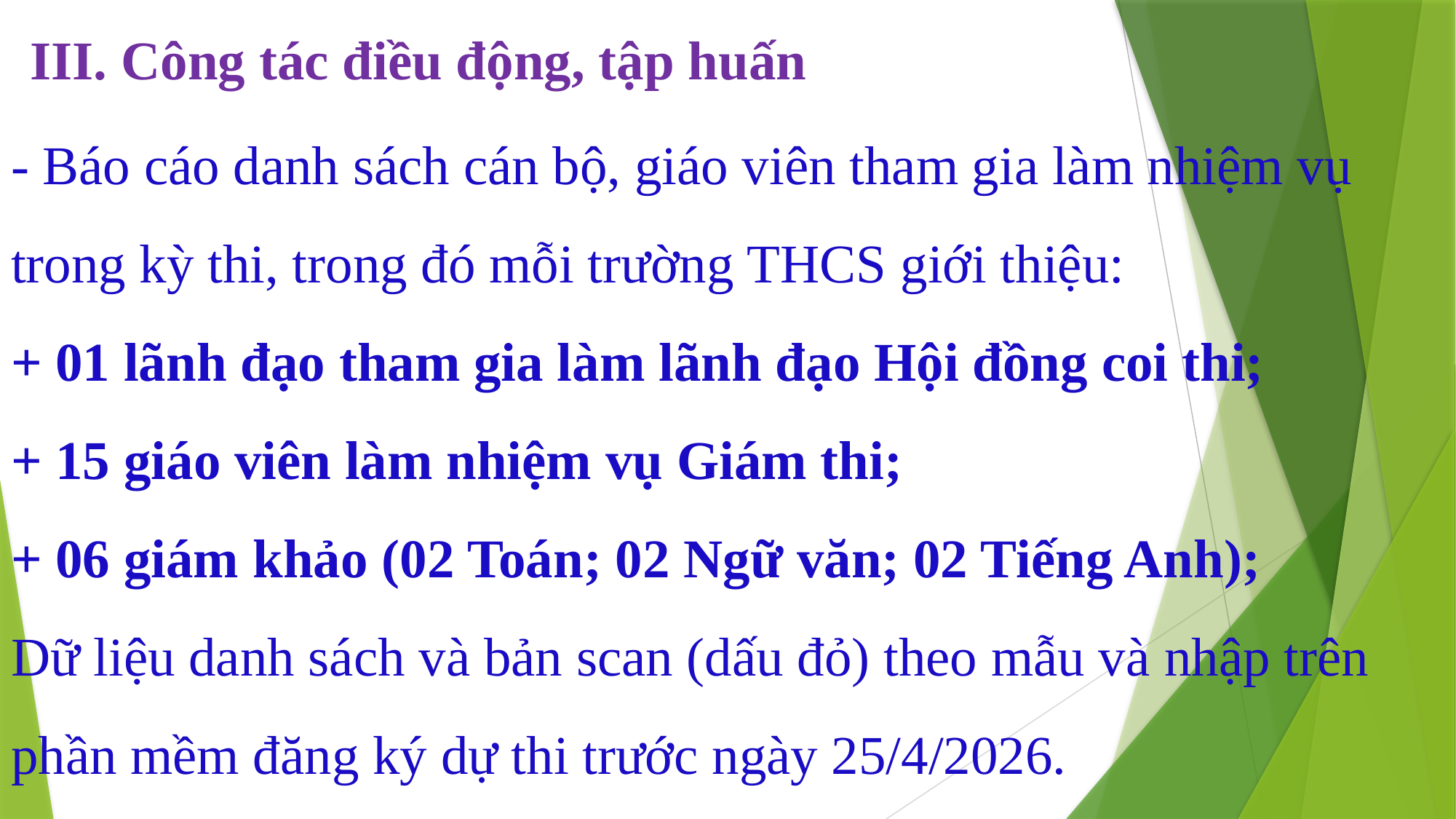

III. Công tác điều động, tập huấn
# - Báo cáo danh sách cán bộ, giáo viên tham gia làm nhiệm vụ trong kỳ thi, trong đó mỗi trường THCS giới thiệu: + 01 lãnh đạo tham gia làm lãnh đạo Hội đồng coi thi; + 15 giáo viên làm nhiệm vụ Giám thi; + 06 giám khảo (02 Toán; 02 Ngữ văn; 02 Tiếng Anh); Dữ liệu danh sách và bản scan (dấu đỏ) theo mẫu và nhập trên phần mềm đăng ký dự thi trước ngày 25/4/2026.